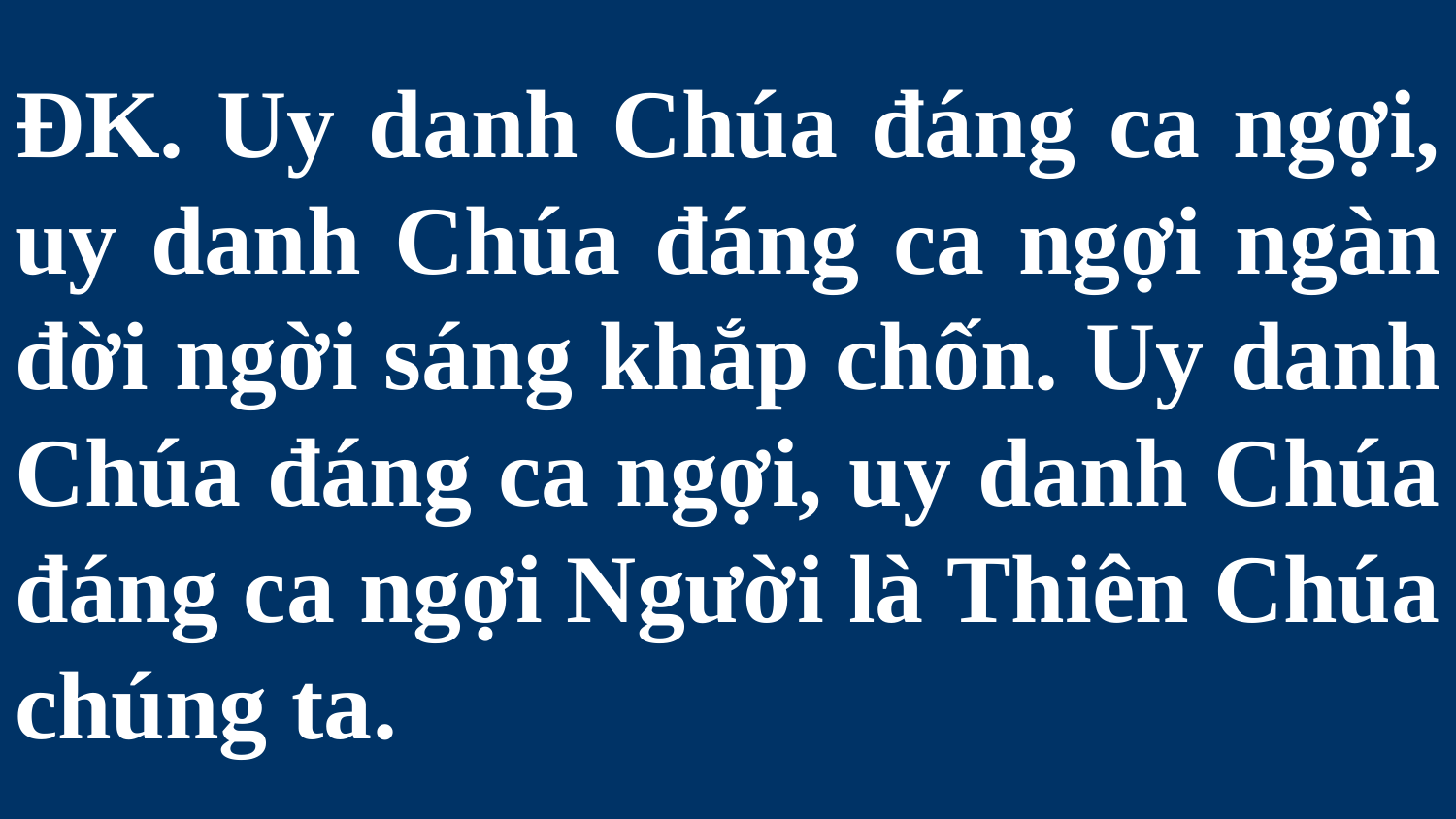

# ĐK. Uy danh Chúa đáng ca ngợi, uy danh Chúa đáng ca ngợi ngàn đời ngời sáng khắp chốn. Uy danh Chúa đáng ca ngợi, uy danh Chúa đáng ca ngợi Người là Thiên Chúa chúng ta.